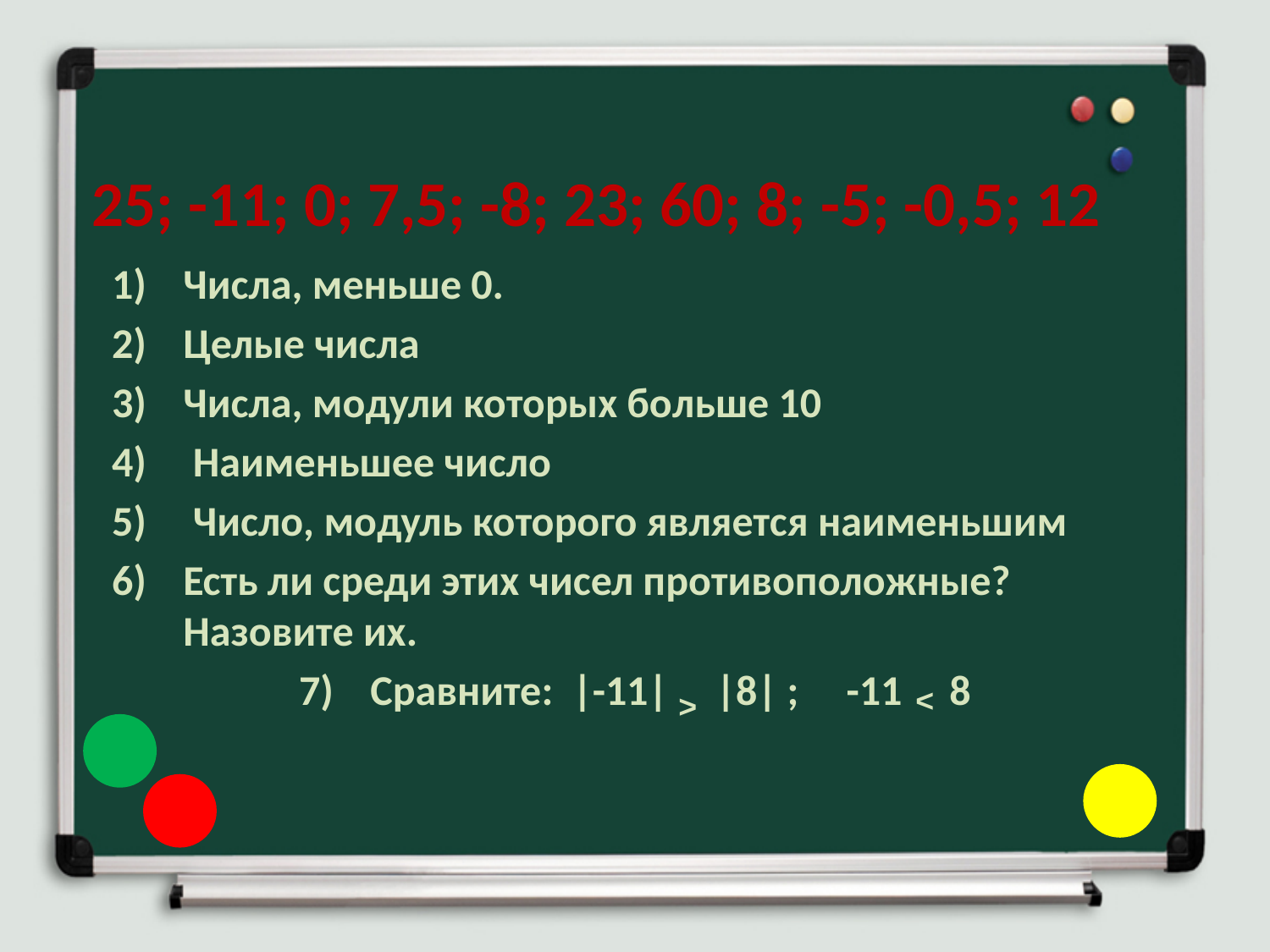

# 25; -11; 0; 7,5; -8; 23; 60; 8; -5; -0,5; 12
Числа, меньше 0.
Целые числа
Числа, модули которых больше 10
 Наименьшее число
 Число, модуль которого является наименьшим
Есть ли среди этих чисел противоположные? Назовите их.
Сравните:  |-11|     |8| ;     -11     8

<
>